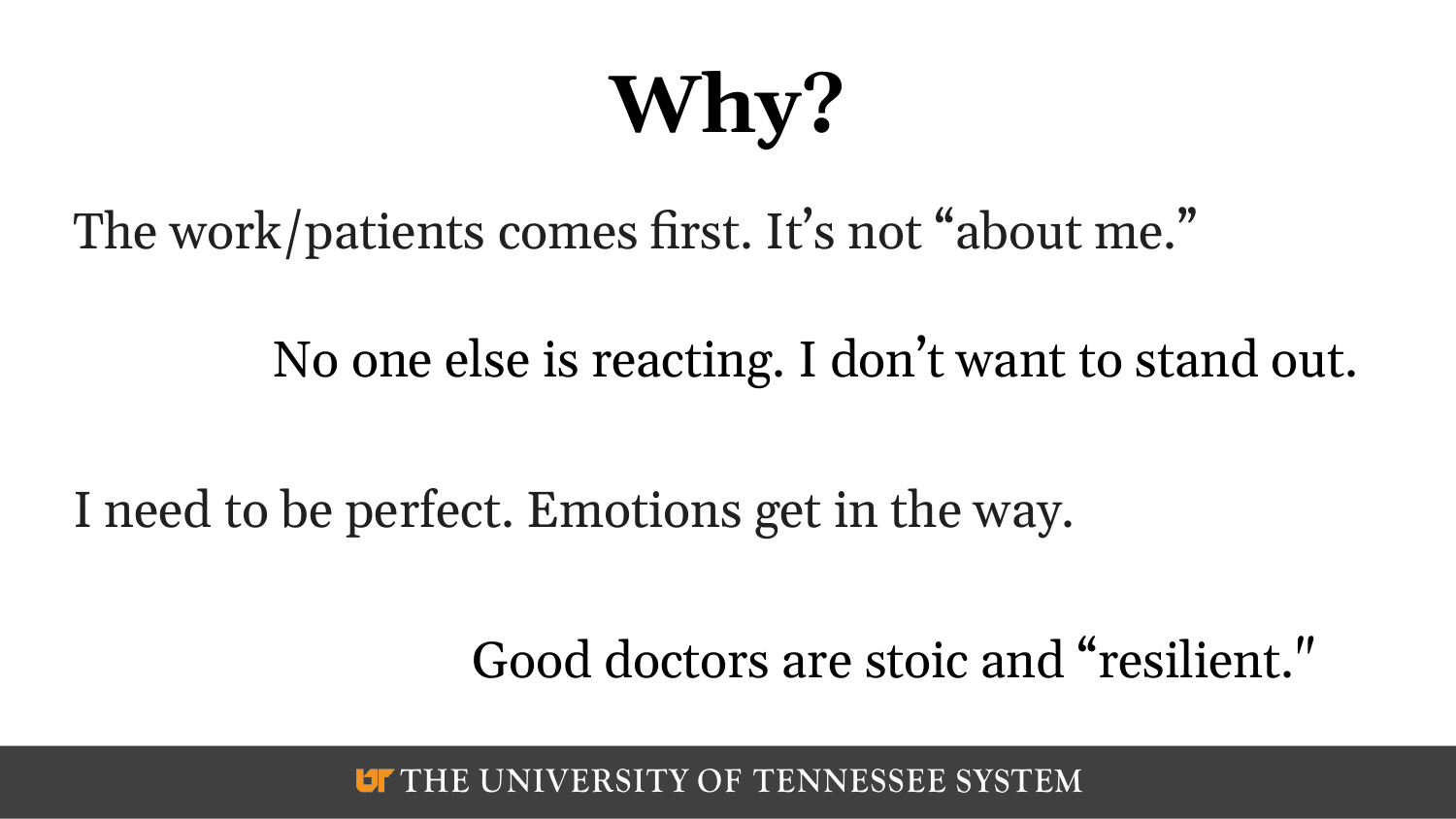

# Why?
The work/patients comes first. It’s not “about me.”
No one else is reacting. I don’t want to stand out.
I need to be perfect. Emotions get in the way.
Good doctors are stoic and “resilient."